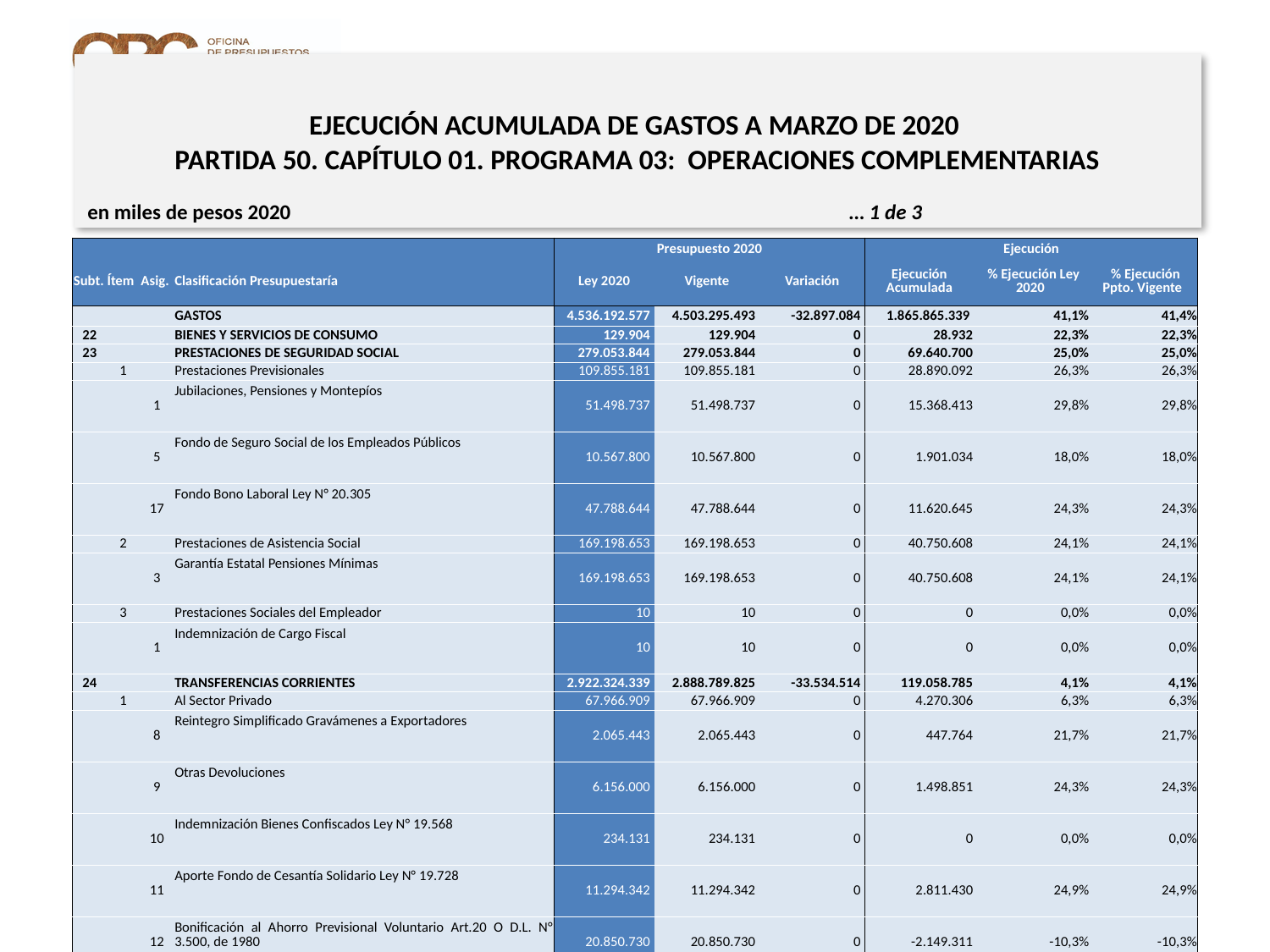

# EJECUCIÓN ACUMULADA DE GASTOS A MARZO DE 2020 PARTIDA 50. CAPÍTULO 01. PROGRAMA 03:  OPERACIONES COMPLEMENTARIAS
en miles de pesos 2020					… 1 de 3
|  |  |  |  | Presupuesto 2020 |  |  | Ejecución |  |  |
| --- | --- | --- | --- | --- | --- | --- | --- | --- | --- |
| Subt. | Ítem | Asig. | Clasificación Presupuestaría | Ley 2020 | Vigente | Variación | Ejecución Acumulada | % Ejecución Ley 2020 | % Ejecución Ppto. Vigente |
|  |  |  | GASTOS | 4.536.192.577 | 4.503.295.493 | -32.897.084 | 1.865.865.339 | 41,1% | 41,4% |
| 22 |  |  | BIENES Y SERVICIOS DE CONSUMO | 129.904 | 129.904 | 0 | 28.932 | 22,3% | 22,3% |
| 23 |  |  | PRESTACIONES DE SEGURIDAD SOCIAL | 279.053.844 | 279.053.844 | 0 | 69.640.700 | 25,0% | 25,0% |
|  | 1 |  | Prestaciones Previsionales | 109.855.181 | 109.855.181 | 0 | 28.890.092 | 26,3% | 26,3% |
|  |  | 1 | Jubilaciones, Pensiones y Montepíos | 51.498.737 | 51.498.737 | 0 | 15.368.413 | 29,8% | 29,8% |
|  |  | 5 | Fondo de Seguro Social de los Empleados Públicos | 10.567.800 | 10.567.800 | 0 | 1.901.034 | 18,0% | 18,0% |
|  |  | 17 | Fondo Bono Laboral Ley N° 20.305 | 47.788.644 | 47.788.644 | 0 | 11.620.645 | 24,3% | 24,3% |
|  | 2 |  | Prestaciones de Asistencia Social | 169.198.653 | 169.198.653 | 0 | 40.750.608 | 24,1% | 24,1% |
|  |  | 3 | Garantía Estatal Pensiones Mínimas | 169.198.653 | 169.198.653 | 0 | 40.750.608 | 24,1% | 24,1% |
|  | 3 |  | Prestaciones Sociales del Empleador | 10 | 10 | 0 | 0 | 0,0% | 0,0% |
|  |  | 1 | Indemnización de Cargo Fiscal | 10 | 10 | 0 | 0 | 0,0% | 0,0% |
| 24 |  |  | TRANSFERENCIAS CORRIENTES | 2.922.324.339 | 2.888.789.825 | -33.534.514 | 119.058.785 | 4,1% | 4,1% |
|  | 1 |  | Al Sector Privado | 67.966.909 | 67.966.909 | 0 | 4.270.306 | 6,3% | 6,3% |
|  |  | 8 | Reintegro Simplificado Gravámenes a Exportadores | 2.065.443 | 2.065.443 | 0 | 447.764 | 21,7% | 21,7% |
|  |  | 9 | Otras Devoluciones | 6.156.000 | 6.156.000 | 0 | 1.498.851 | 24,3% | 24,3% |
|  |  | 10 | Indemnización Bienes Confiscados Ley N° 19.568 | 234.131 | 234.131 | 0 | 0 | 0,0% | 0,0% |
|  |  | 11 | Aporte Fondo de Cesantía Solidario Ley N° 19.728 | 11.294.342 | 11.294.342 | 0 | 2.811.430 | 24,9% | 24,9% |
|  |  | 12 | Bonificación al Ahorro Previsional Voluntario Art.20 O D.L. N° 3.500, de 1980 | 20.850.730 | 20.850.730 | 0 | -2.149.311 | -10,3% | -10,3% |
|  |  | 28 | De Aportes al Fondo Ley N° 20.444 | 10 | 10 | 0 | 0 | 0,0% | 0,0% |
|  |  | 30 | Reembolso Gasto Electoral a Candidatos y Partidos Políticos, Ley N° 19.884 | 8.877.695 | 8.877.695 | 0 | 1.406 | 0,0% | 0,0% |
|  |  | 31 | Bono Vocales de Mesa Ley N° 20.568 | 10.709.310 | 10.709.310 | 0 | -75 | 0,0% | 0,0% |
|  |  | 33 | Aporte Permanente a los Partidos Políticos Ley N°20.900 | 7.779.248 | 7.779.248 | 0 | 1.660.241 | 21,3% | 21,3% |
|  | 2 |  | Al Gobierno Central | 445.200.596 | 445.200.596 | 0 | 232.231 | 0,1% | 0,1% |
|  |  | 2 | Préstamos Externos | 30.587.662 | 30.587.662 | 0 | 0 | 0,0% | 0,0% |
|  |  | 4 | Otras | 446.614 | 446.614 | 0 | 232.231 | 52,0% | 52,0% |
|  |  | 75 | Fondo de Reserva de Pensiones Ley N° 20.128 | 414.166.320 | 414.166.320 | 0 | 0 | 0,0% | 0,0% |
5